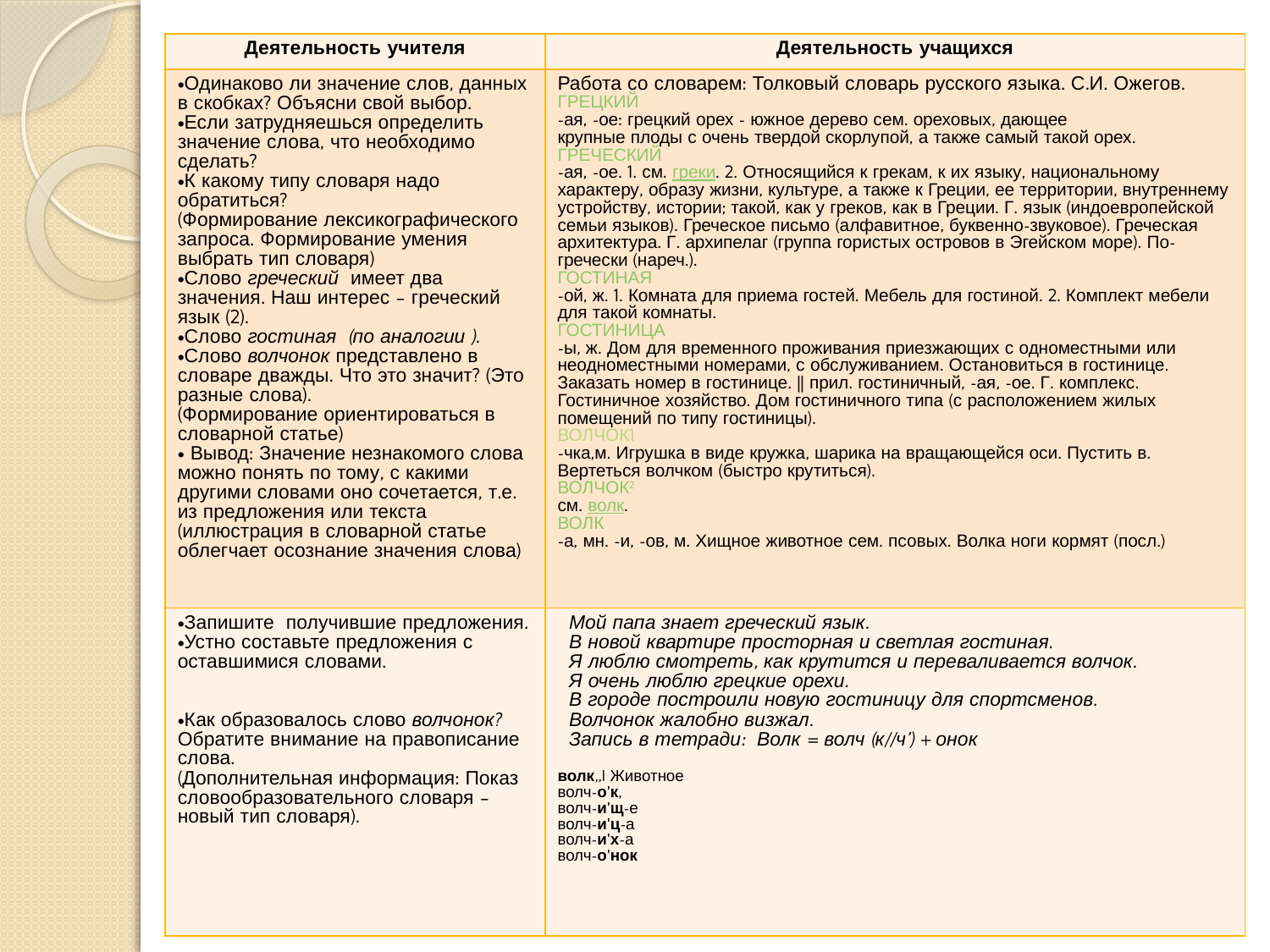

| Деятельность учителя | Деятельность учащихся |
| --- | --- |
| Одинаково ли значение слов, данных в скобках? Объясни свой выбор. Если затрудняешься определить значение слова, что необходимо сделать? К какому типу словаря надо обратиться? (Формирование лексикографического запроса. Формирование умения выбрать тип словаря) Слово греческий имеет два значения. Наш интерес – греческий язык (2). Слово гостиная (по аналогии ). Слово волчонок представлено в словаре дважды. Что это значит? (Это разные слова). (Формирование ориентироваться в словарной статье) Вывод: Значение незнакомого слова можно понять по тому, с какими другими словами оно сочетается, т.е. из предложения или текста (иллюстрация в словарной статье облегчает осознание значения слова) | Работа со словарем: Толковый словарь русского языка. С.И. Ожегов. ГРЕЦКИЙ -ая, -ое: грецкий орех - южное дерево сем. ореховых, дающее крупные плоды с очень твердой скорлупой, а также самый такой орех. ГРЕЧЕСКИЙ -ая, -ое. 1. см. греки. 2. Относящийся к грекам, к их языку, национальному характеру, образу жизни, культуре, а также к Греции, ее территории, внутреннему устройству, истории; такой, как у греков, как в Греции. Г. язык (индоевропейской семьи языков). Греческое письмо (алфавитное, буквенно-звуковое). Греческая архитектура. Г. архипелаг (группа гористых островов в Эгейском море). По-гречески (нареч.). ГОСТИНАЯ -ой, ж. 1. Комната для приема гостей. Мебель для гостиной. 2. Комплект мебели для такой комнаты. ГОСТИНИЦА -ы, ж. Дом для временного проживания приезжающих с одноместными или неодноместными номерами, с обслуживанием. Остановиться в гостинице. Заказать номер в гостинице. || прил. гостиничный, -ая, -ое. Г. комплекс. Гостиничное хозяйство. Дом гостиничного типа (с расположением жилых помещений по типу гостиницы). ВОЛЧОК1 -чка,м. Игрушка в виде кружка, шарика на вращающейся оси. Пустить в. Вертеться волчком (быстро крутиться). ВОЛЧОК2 см. волк. ВОЛК -а, мн. -и, -ов, м. Хищное животное сем. псовых. Волка ноги кормят (посл.) |
| Запишите получившие предложения. Устно составьте предложения с оставшимися словами. Как образовалось слово волчонок? Обратите внимание на правописание слова. (Дополнительная информация: Показ словообразовательного словаря – новый тип словаря). | Мой папа знает греческий язык. В новой квартире просторная и светлая гостиная. Я люблю смотреть, как крутится и переваливается волчок. Я очень люблю грецкие орехи. В городе построили новую гостиницу для спортсменов. Волчонок жалобно визжал. Запись в тетради: Волк = волч (к//ч’) + онок волк,,I Животное волч-о'к, волч-и'щ-е  волч-и'ц-а  волч-и'х-а  волч-о'нок |